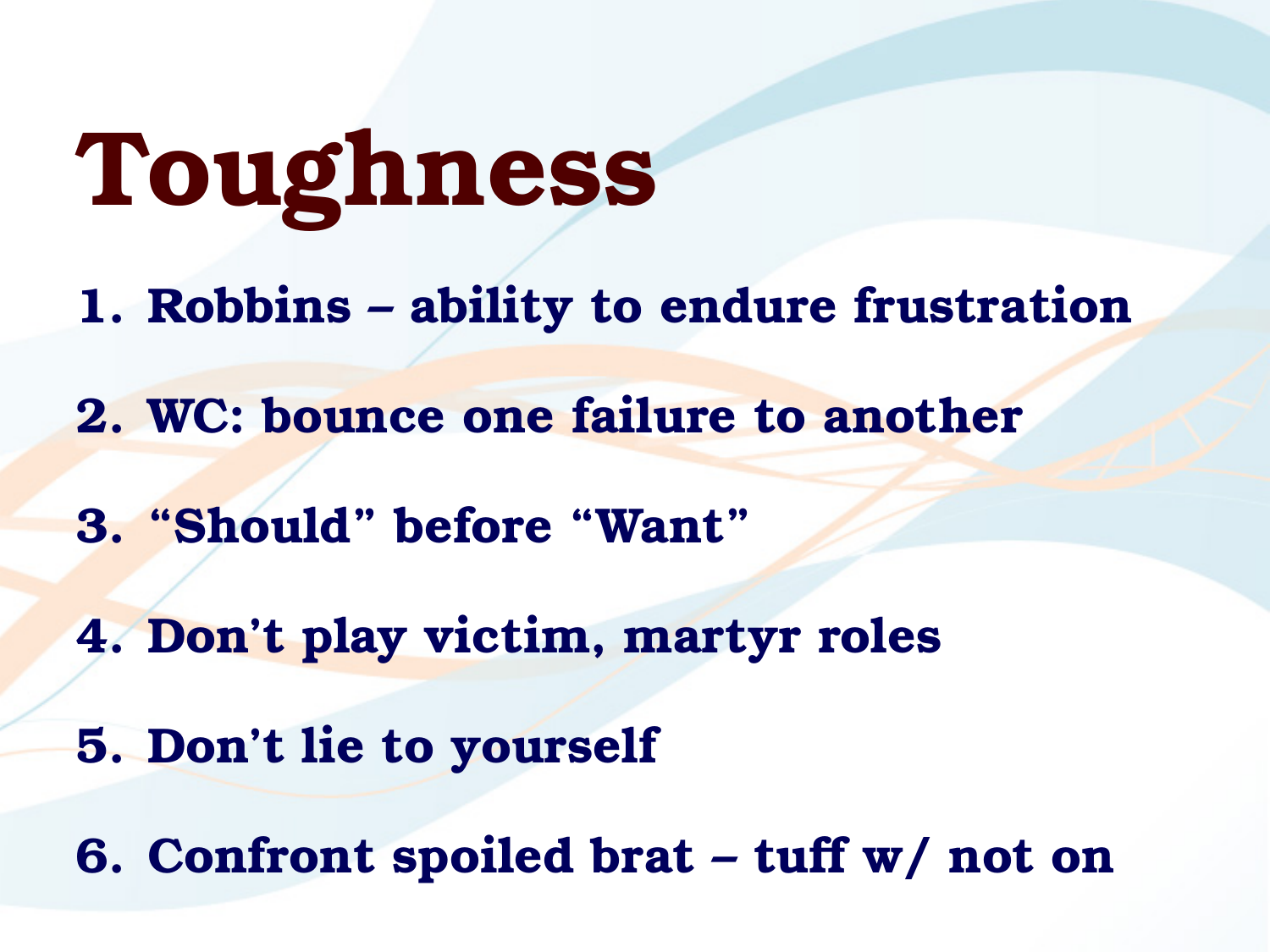

Toughness
Robbins – ability to endure frustration
WC: bounce one failure to another
“Should” before “Want”
Don’t play victim, martyr roles
Don’t lie to yourself
Confront spoiled brat – tuff w/ not on